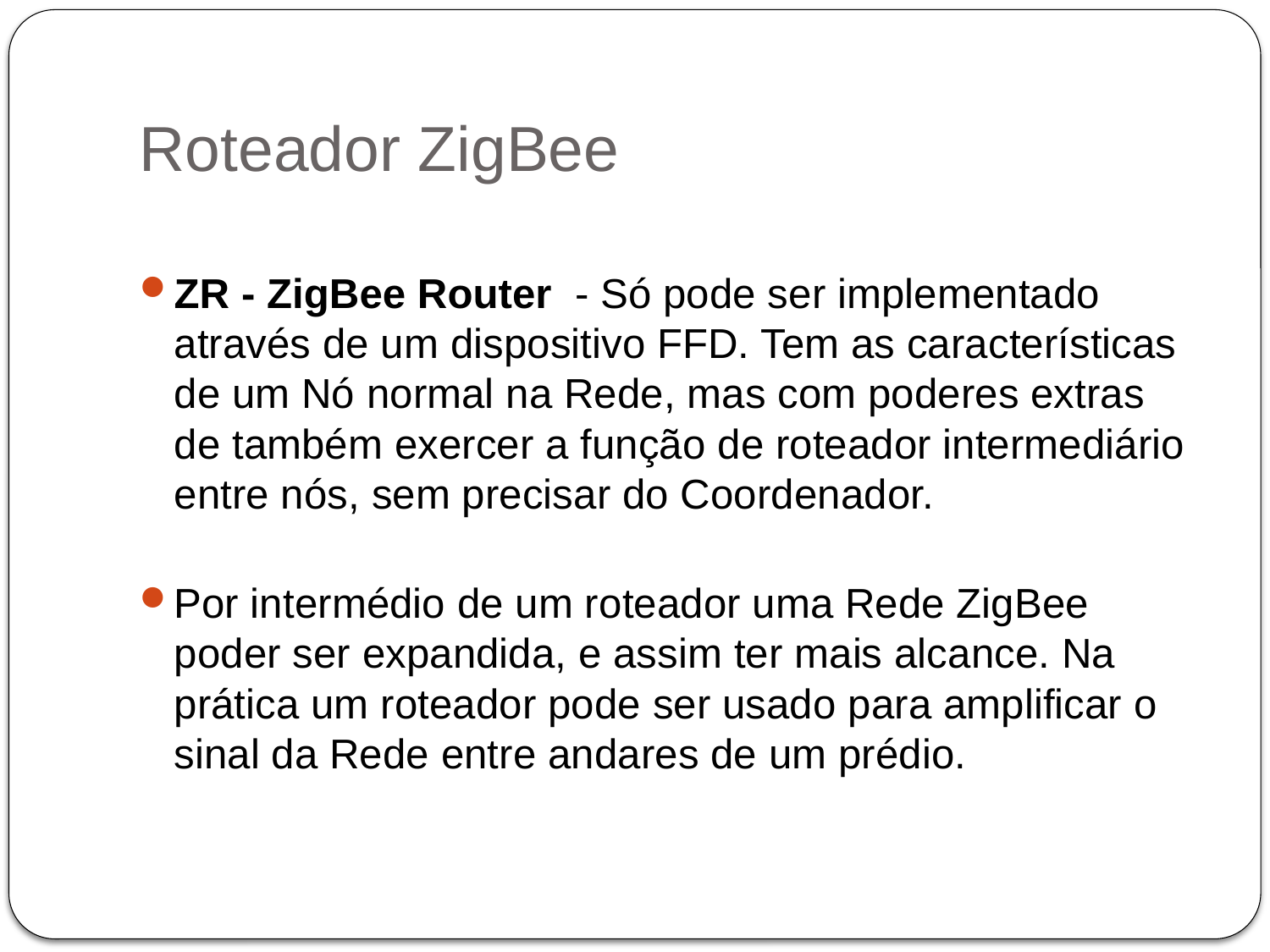

# Roteador ZigBee

ZR - ZigBee Router  - Só pode ser implementado através de um dispositivo FFD. Tem as características de um Nó normal na Rede, mas com poderes extras de também exercer a função de roteador intermediário entre nós, sem precisar do Coordenador.
Por intermédio de um roteador uma Rede ZigBee poder ser expandida, e assim ter mais alcance. Na prática um roteador pode ser usado para amplificar o sinal da Rede entre andares de um prédio.